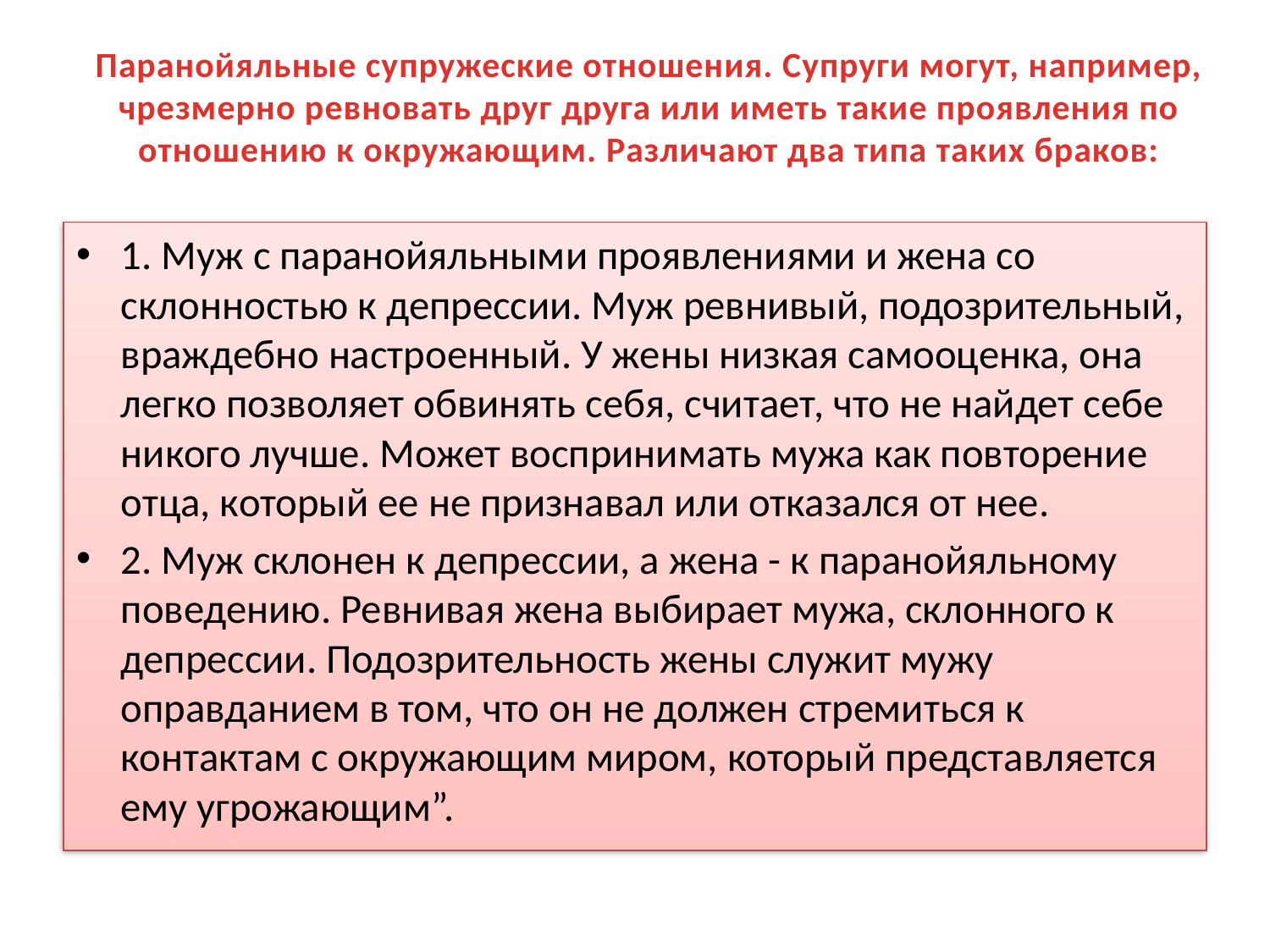

# Паранойяльные супружеские отношения. Супруги могут, например, чрезмерно ревновать друг друга или иметь такие проявления по отношению к окружающим. Различают два типа таких браков:
1. Муж с паранойяльными проявлениями и жена со склонностью к депрессии. Муж ревнивый, подозрительный, враждебно настроенный. У жены низкая самооценка, она легко позволяет обвинять себя, считает, что не найдет себе никого лучше. Может воспринимать мужа как повторение отца, который ее не признавал или отказался от нее.
2. Муж склонен к депрессии, а жена - к паранойяльному поведению. Ревнивая жена выбирает мужа, склонного к депрессии. Подозрительность жены служит мужу оправданием в том, что он не должен стремиться к контактам с окружающим миром, который представляется ему угрожающим”.